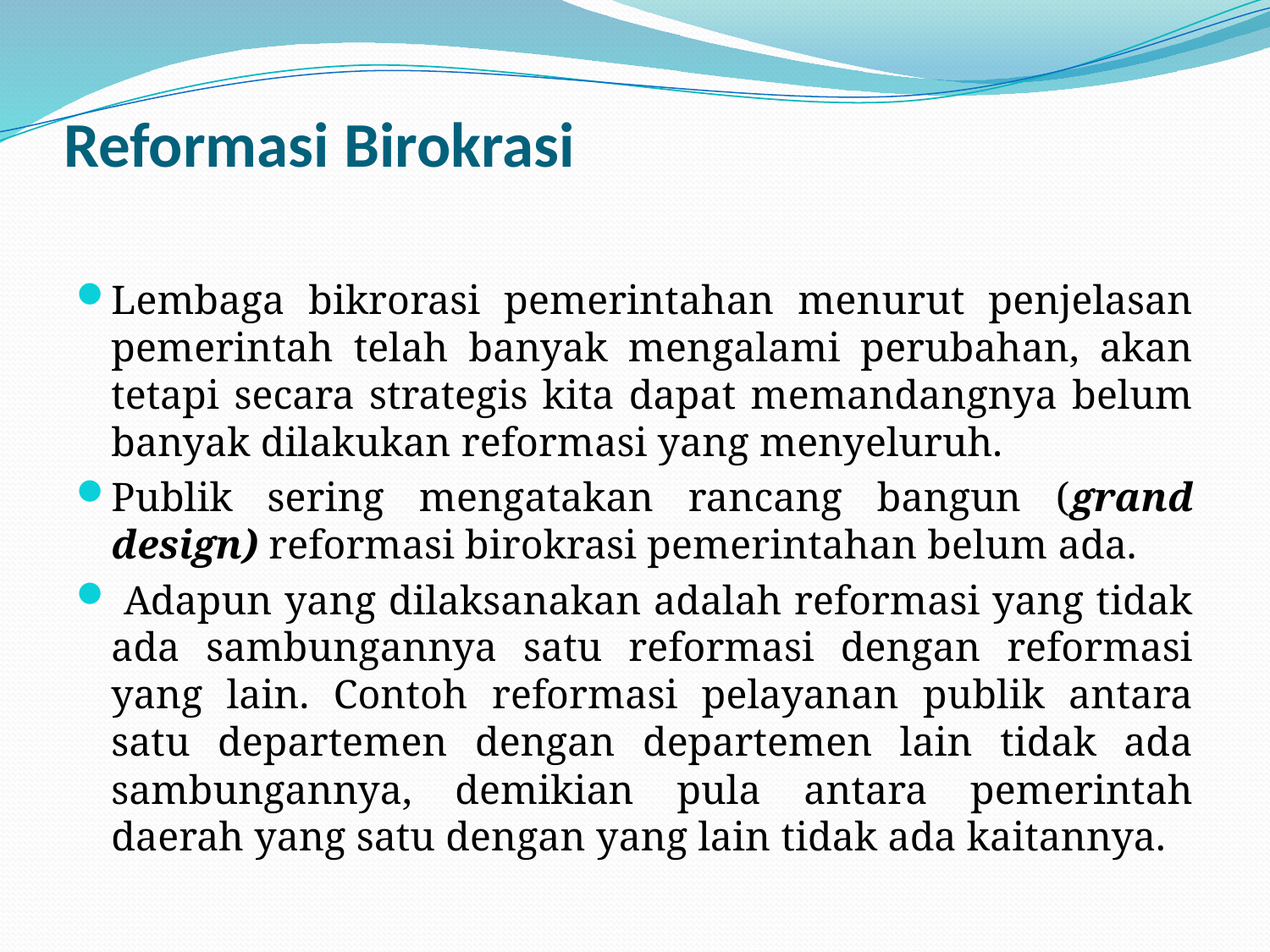

# Reformasi Birokrasi
Lembaga bikrorasi pemerintahan menurut penjelasan pemerintah telah banyak mengalami perubahan, akan tetapi secara strategis kita dapat memandangnya belum banyak dilakukan reformasi yang menyeluruh.
Publik sering mengatakan rancang bangun (grand design) reformasi birokrasi pemerintahan belum ada.
 Adapun yang dilaksanakan adalah reformasi yang tidak ada sambungannya satu reformasi dengan reformasi yang lain. Contoh reformasi pelayanan publik antara satu departemen dengan departemen lain tidak ada sambungannya, demikian pula antara pemerintah daerah yang satu dengan yang lain tidak ada kaitannya.